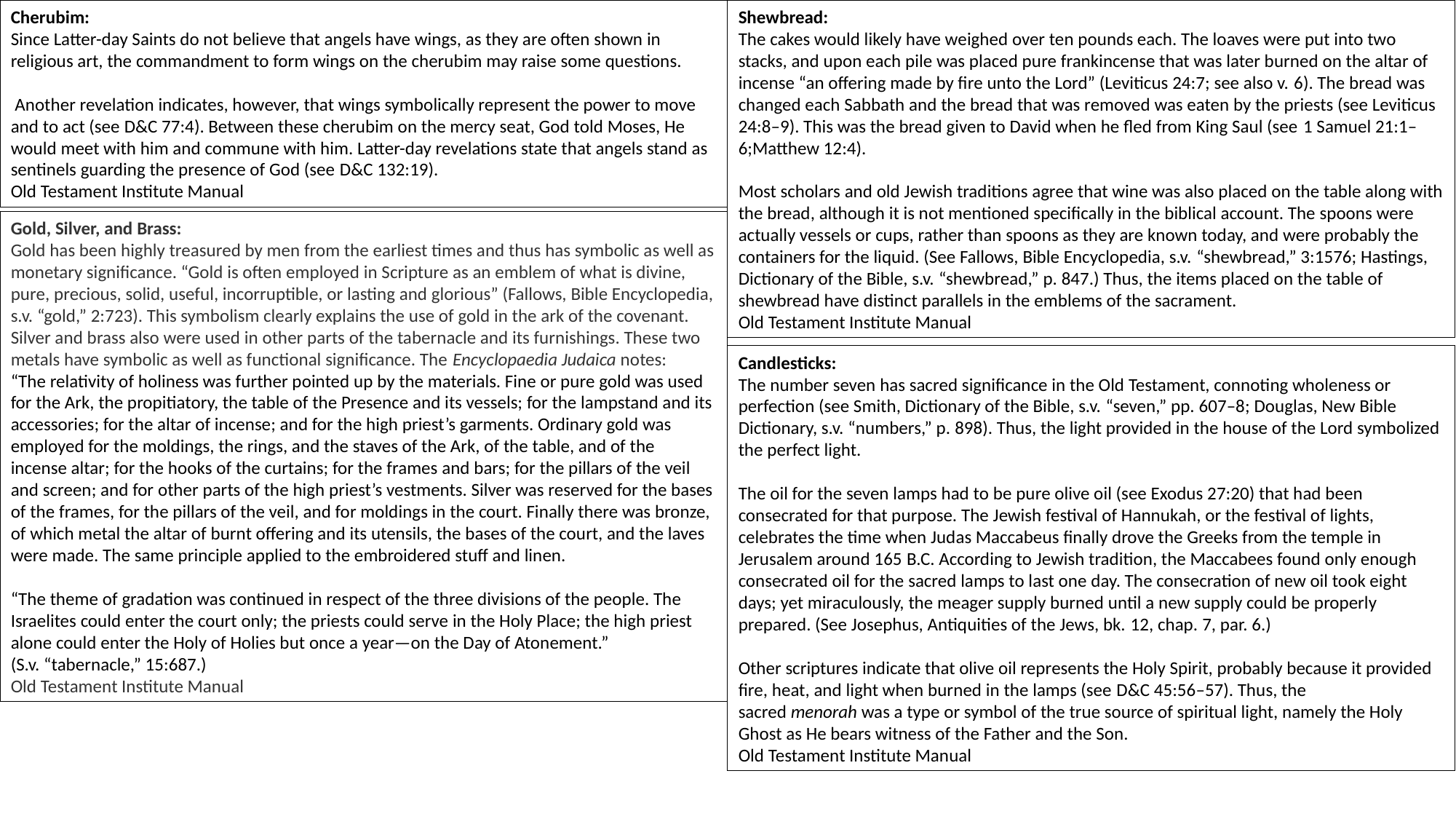

Cherubim:
Since Latter-day Saints do not believe that angels have wings, as they are often shown in religious art, the commandment to form wings on the cherubim may raise some questions.

 Another revelation indicates, however, that wings symbolically represent the power to move and to act (see D&C 77:4). Between these cherubim on the mercy seat, God told Moses, He would meet with him and commune with him. Latter-day revelations state that angels stand as sentinels guarding the presence of God (see D&C 132:19).
Old Testament Institute Manual
Shewbread:
The cakes would likely have weighed over ten pounds each. The loaves were put into two stacks, and upon each pile was placed pure frankincense that was later burned on the altar of incense “an offering made by fire unto the Lord” (Leviticus 24:7; see also v. 6). The bread was changed each Sabbath and the bread that was removed was eaten by the priests (see Leviticus 24:8–9). This was the bread given to David when he fled from King Saul (see 1 Samuel 21:1–6;Matthew 12:4).

Most scholars and old Jewish traditions agree that wine was also placed on the table along with the bread, although it is not mentioned specifically in the biblical account. The spoons were actually vessels or cups, rather than spoons as they are known today, and were probably the containers for the liquid. (See Fallows, Bible Encyclopedia, s.v. “shewbread,” 3:1576; Hastings, Dictionary of the Bible, s.v. “shewbread,” p. 847.) Thus, the items placed on the table of shewbread have distinct parallels in the emblems of the sacrament.
Old Testament Institute Manual
Gold, Silver, and Brass:
Gold has been highly treasured by men from the earliest times and thus has symbolic as well as monetary significance. “Gold is often employed in Scripture as an emblem of what is divine, pure, precious, solid, useful, incorruptible, or lasting and glorious” (Fallows, Bible Encyclopedia, s.v. “gold,” 2:723). This symbolism clearly explains the use of gold in the ark of the covenant.
Silver and brass also were used in other parts of the tabernacle and its furnishings. These two metals have symbolic as well as functional significance. The Encyclopaedia Judaica notes:
“The relativity of holiness was further pointed up by the materials. Fine or pure gold was used for the Ark, the propitiatory, the table of the Presence and its vessels; for the lampstand and its accessories; for the altar of incense; and for the high priest’s garments. Ordinary gold was employed for the moldings, the rings, and the staves of the Ark, of the table, and of the incense altar; for the hooks of the curtains; for the frames and bars; for the pillars of the veil and screen; and for other parts of the high priest’s vestments. Silver was reserved for the bases of the frames, for the pillars of the veil, and for moldings in the court. Finally there was bronze, of which metal the altar of burnt offering and its utensils, the bases of the court, and the laves were made. The same principle applied to the embroidered stuff and linen.

“The theme of gradation was continued in respect of the three divisions of the people. The Israelites could enter the court only; the priests could serve in the Holy Place; the high priest alone could enter the Holy of Holies but once a year—on the Day of Atonement.” (S.v. “tabernacle,” 15:687.)
Old Testament Institute Manual
Candlesticks:
The number seven has sacred significance in the Old Testament, connoting wholeness or perfection (see Smith, Dictionary of the Bible, s.v. “seven,” pp. 607–8; Douglas, New Bible Dictionary, s.v. “numbers,” p. 898). Thus, the light provided in the house of the Lord symbolized the perfect light.

The oil for the seven lamps had to be pure olive oil (see Exodus 27:20) that had been consecrated for that purpose. The Jewish festival of Hannukah, or the festival of lights, celebrates the time when Judas Maccabeus finally drove the Greeks from the temple in Jerusalem around 165 B.C. According to Jewish tradition, the Maccabees found only enough consecrated oil for the sacred lamps to last one day. The consecration of new oil took eight days; yet miraculously, the meager supply burned until a new supply could be properly prepared. (See Josephus, Antiquities of the Jews, bk. 12, chap. 7, par. 6.)

Other scriptures indicate that olive oil represents the Holy Spirit, probably because it provided fire, heat, and light when burned in the lamps (see D&C 45:56–57). Thus, the sacred menorah was a type or symbol of the true source of spiritual light, namely the Holy Ghost as He bears witness of the Father and the Son.
Old Testament Institute Manual